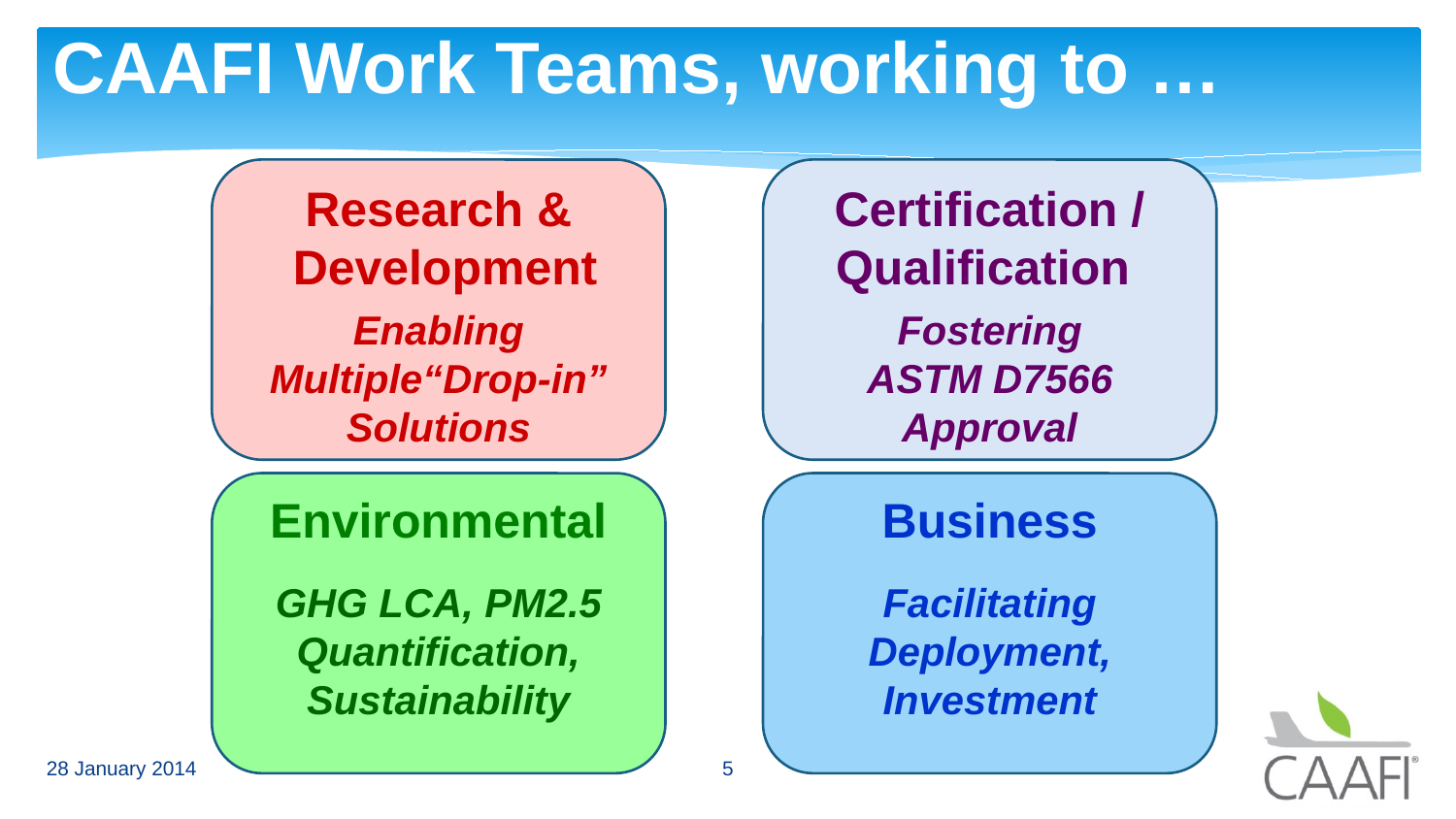

# CAAFI Work Teams, working to …

Research &
 Development
Certification / Qualification
Enabling Multiple“Drop-in” Solutions
Fostering ASTM D7566 Approval

Environmental
Business
GHG LCA, PM2.5 Quantification, Sustainability
Facilitating Deployment, Investment
28 January 2014
5